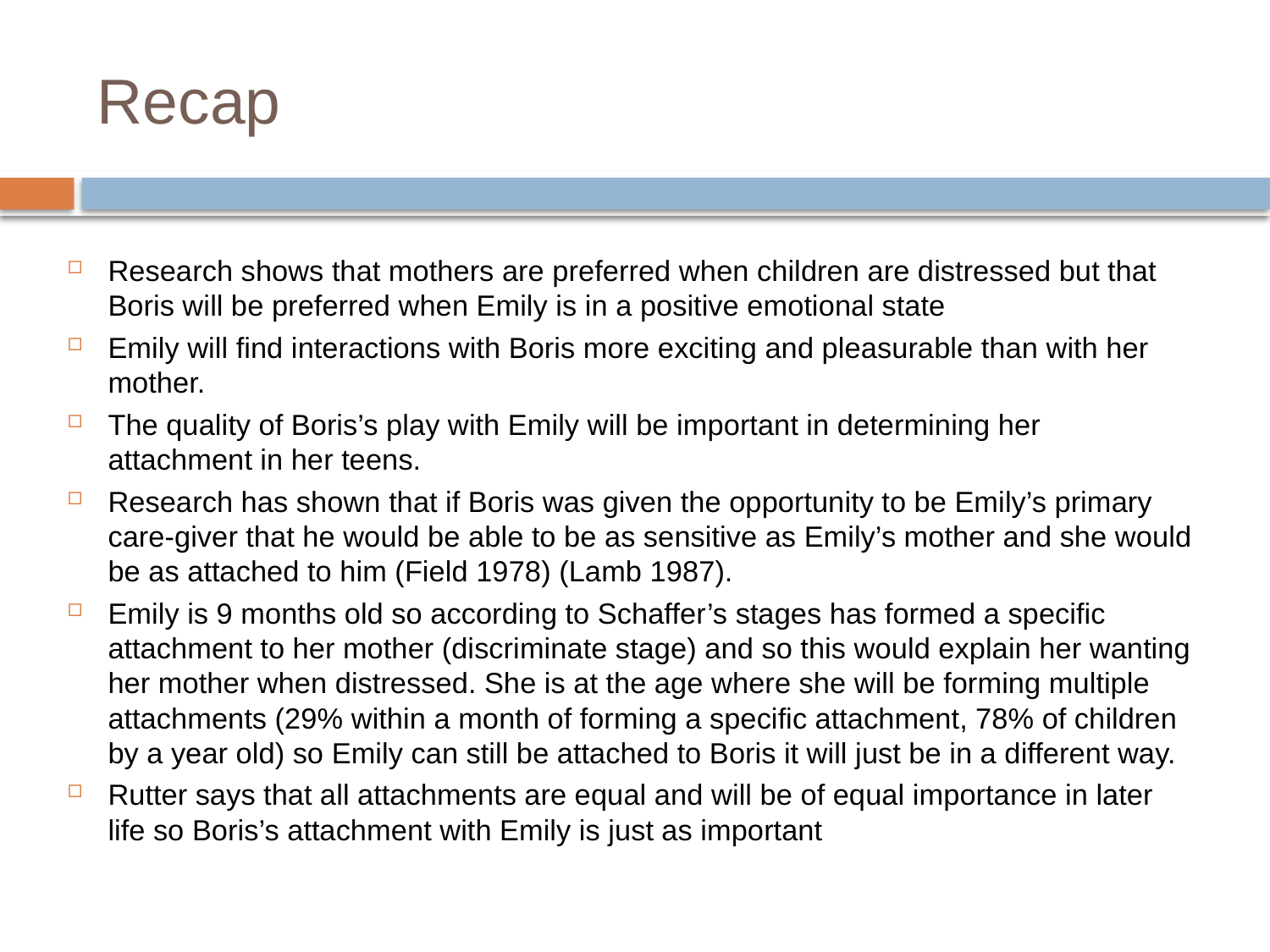

# Recap
Research shows that mothers are preferred when children are distressed but that Boris will be preferred when Emily is in a positive emotional state
Emily will find interactions with Boris more exciting and pleasurable than with her mother.
The quality of Boris’s play with Emily will be important in determining her attachment in her teens.
Research has shown that if Boris was given the opportunity to be Emily’s primary care-giver that he would be able to be as sensitive as Emily’s mother and she would be as attached to him (Field 1978) (Lamb 1987).
Emily is 9 months old so according to Schaffer’s stages has formed a specific attachment to her mother (discriminate stage) and so this would explain her wanting her mother when distressed. She is at the age where she will be forming multiple attachments (29% within a month of forming a specific attachment, 78% of children by a year old) so Emily can still be attached to Boris it will just be in a different way.
Rutter says that all attachments are equal and will be of equal importance in later life so Boris’s attachment with Emily is just as important